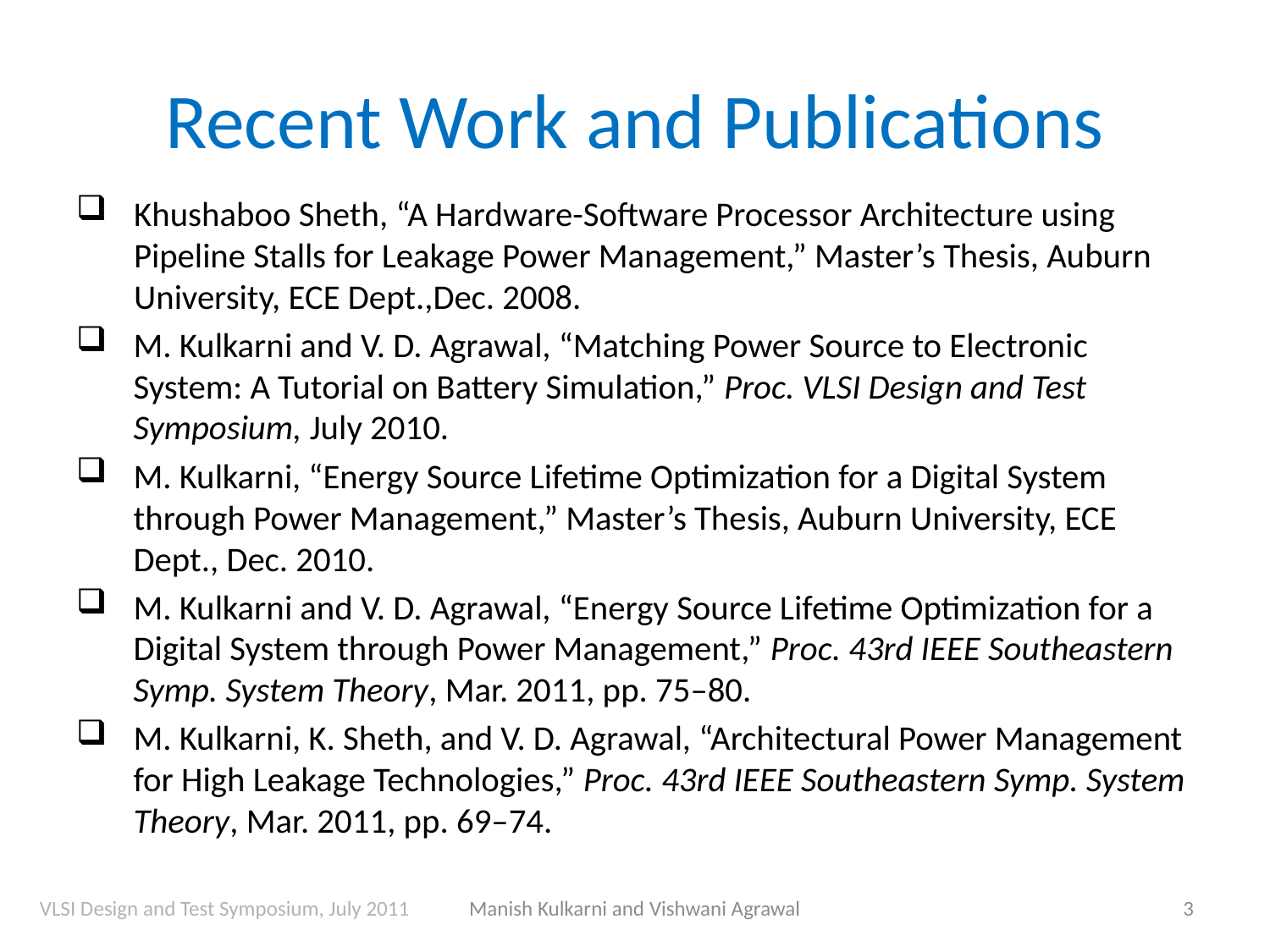

# Recent Work and Publications
Khushaboo Sheth, “A Hardware-Software Processor Architecture using Pipeline Stalls for Leakage Power Management,” Master’s Thesis, Auburn University, ECE Dept.,Dec. 2008.
M. Kulkarni and V. D. Agrawal, “Matching Power Source to Electronic System: A Tutorial on Battery Simulation,” Proc. VLSI Design and Test Symposium, July 2010.
M. Kulkarni, “Energy Source Lifetime Optimization for a Digital System through Power Management,” Master’s Thesis, Auburn University, ECE Dept., Dec. 2010.
M. Kulkarni and V. D. Agrawal, “Energy Source Lifetime Optimization for a Digital System through Power Management,” Proc. 43rd IEEE Southeastern Symp. System Theory, Mar. 2011, pp. 75–80.
M. Kulkarni, K. Sheth, and V. D. Agrawal, “Architectural Power Management for High Leakage Technologies,” Proc. 43rd IEEE Southeastern Symp. System Theory, Mar. 2011, pp. 69–74.

VLSI Design and Test Symposium, July 2011
Manish Kulkarni and Vishwani Agrawal
3